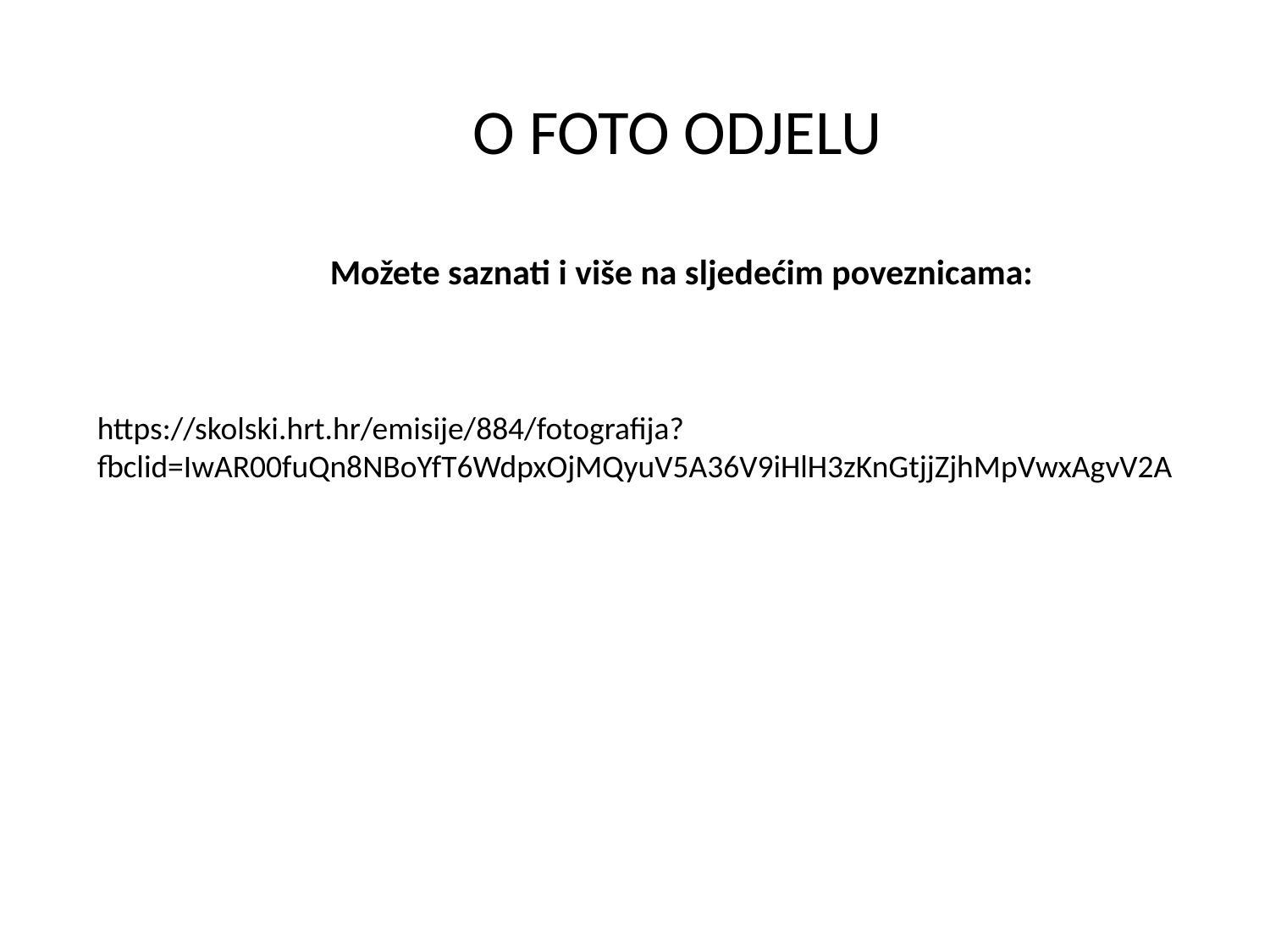

O FOTO ODJELU
Možete saznati i više na sljedećim poveznicama:
https://skolski.hrt.hr/emisije/884/fotografija?fbclid=IwAR00fuQn8NBoYfT6WdpxOjMQyuV5A36V9iHlH3zKnGtjjZjhMpVwxAgvV2A